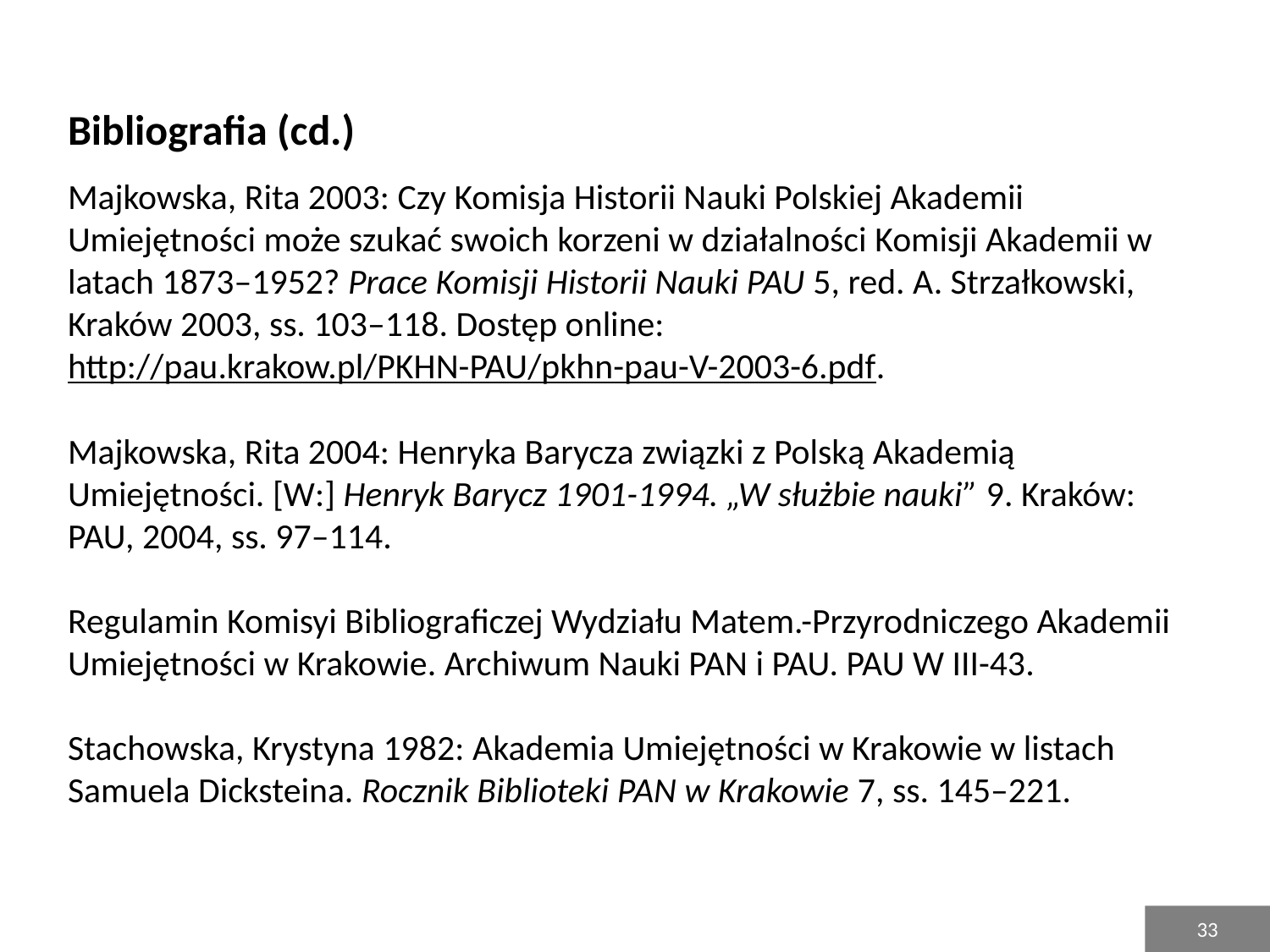

# Bibliografia (cd.) Majkowska, Rita 2003: Czy Komisja Historii Nauki Polskiej Akademii Umiejętności może szukać swoich korzeni w działalności Komisji Akademii w latach 1873–1952? Prace Komisji Historii Nauki PAU 5, red. A. Strzałkowski, Kraków 2003, ss. 103–118. Dostęp online: http://pau.krakow.pl/PKHN-PAU/pkhn-pau-V-2003-6.pdf. Majkowska, Rita 2004: Henryka Barycza związki z Polską Akademią Umiejętności. [W:] Henryk Barycz 1901-1994. „W służbie nauki” 9. Kraków: PAU, 2004, ss. 97–114. Regulamin Komisyi Bibliograficzej Wydziału Matem.-Przyrodniczego Akademii Umiejętności w Krakowie. Archiwum Nauki PAN i PAU. PAU W III-43. Stachowska, Krystyna 1982: Akademia Umiejętności w Krakowie w listach Samuela Dicksteina. Rocznik Biblioteki PAN w Krakowie 7, ss. 145–221.
33